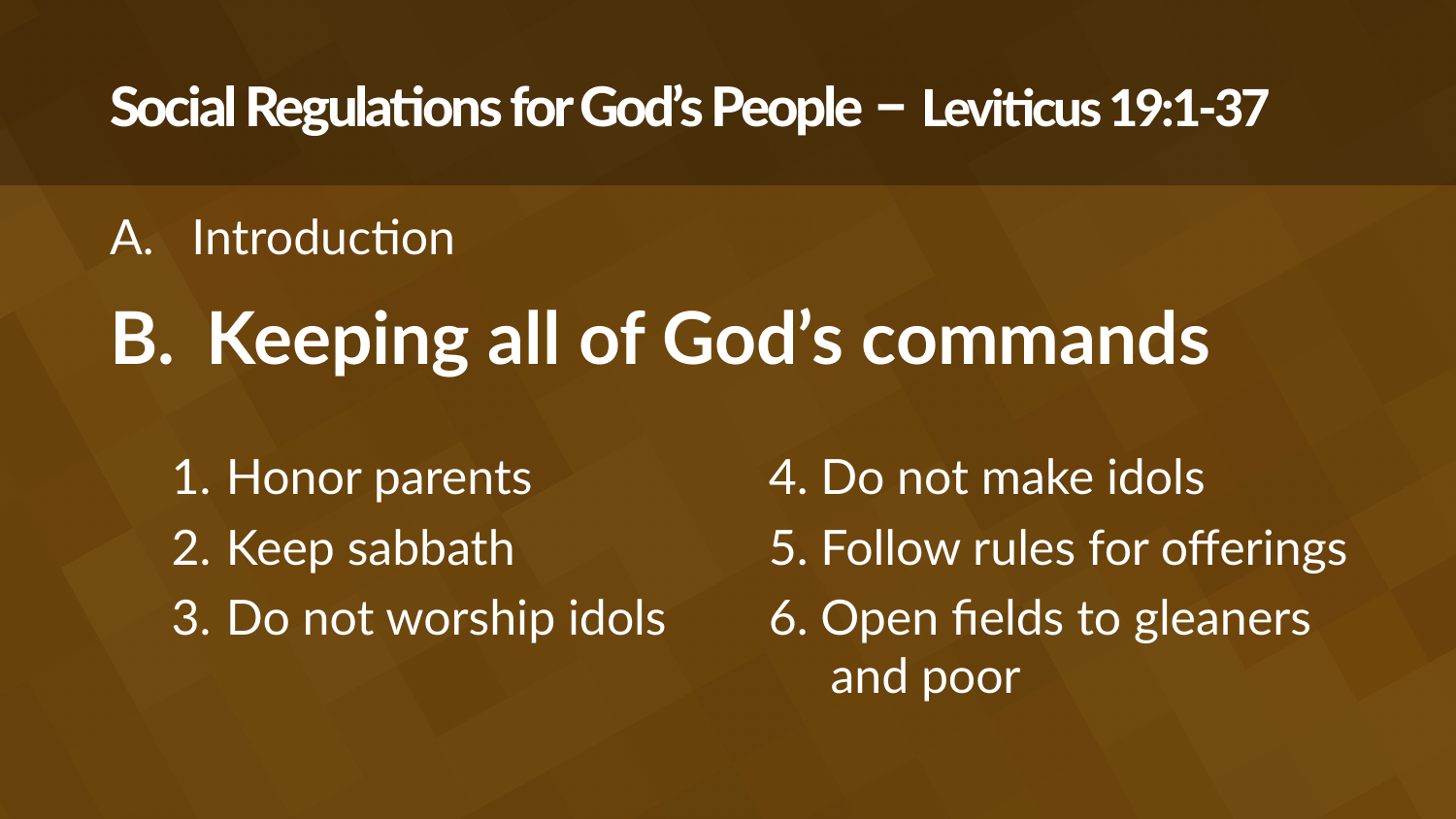

# Social Regulations for God’s People – Leviticus 19:1-37
Introduction
Keeping all of God’s commands

Honor parents
Keep sabbath
Do not worship idols
4. Do not make idols
5. Follow rules for offerings
6. Open fields to gleaners
     and poor